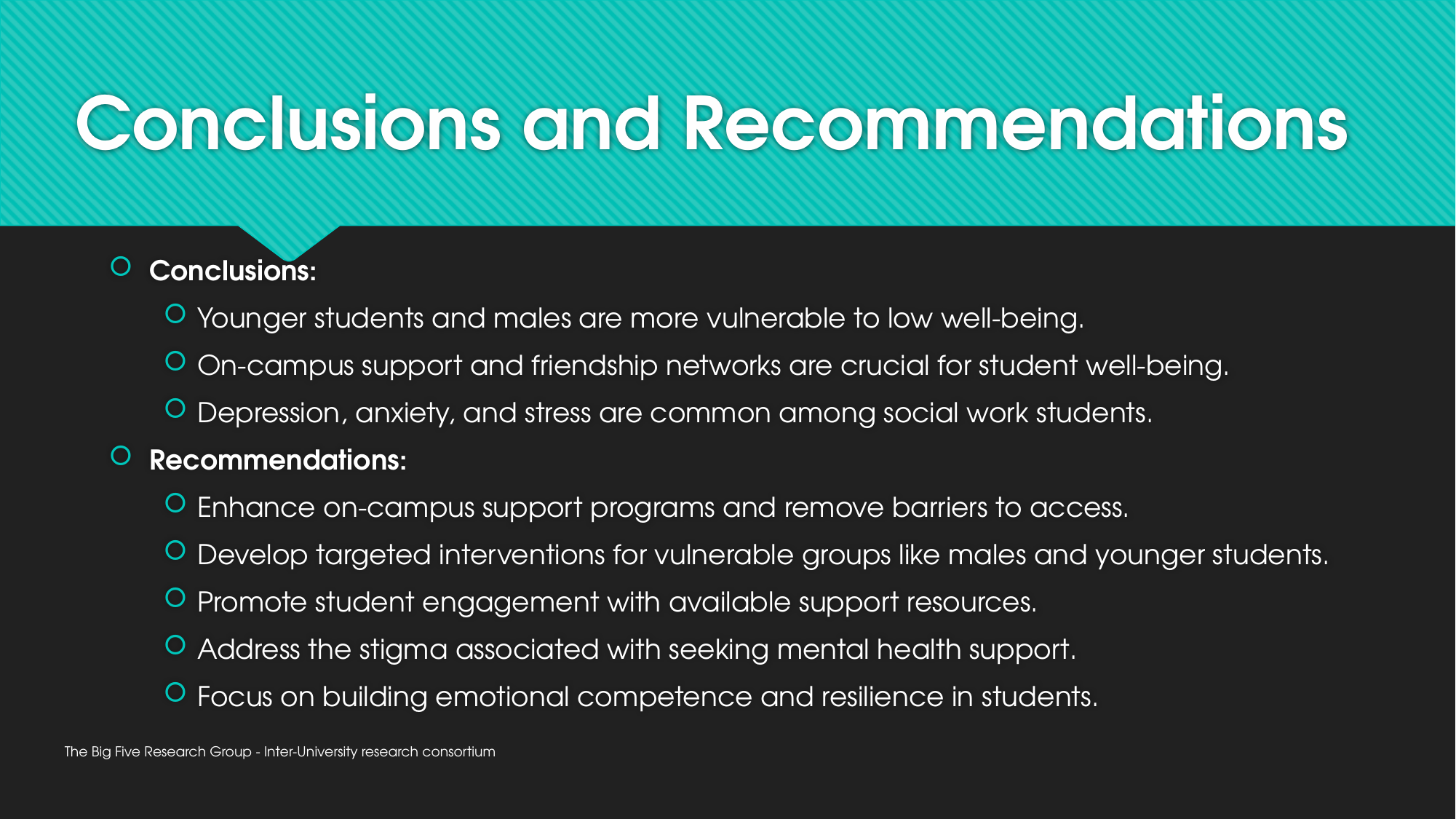

# Conclusions and Recommendations
Conclusions:
Younger students and males are more vulnerable to low well-being.
On-campus support and friendship networks are crucial for student well-being.
Depression, anxiety, and stress are common among social work students.
Recommendations:
Enhance on-campus support programs and remove barriers to access.
Develop targeted interventions for vulnerable groups like males and younger students.
Promote student engagement with available support resources.
Address the stigma associated with seeking mental health support.
Focus on building emotional competence and resilience in students.
The Big Five Research Group - Inter-University research consortium